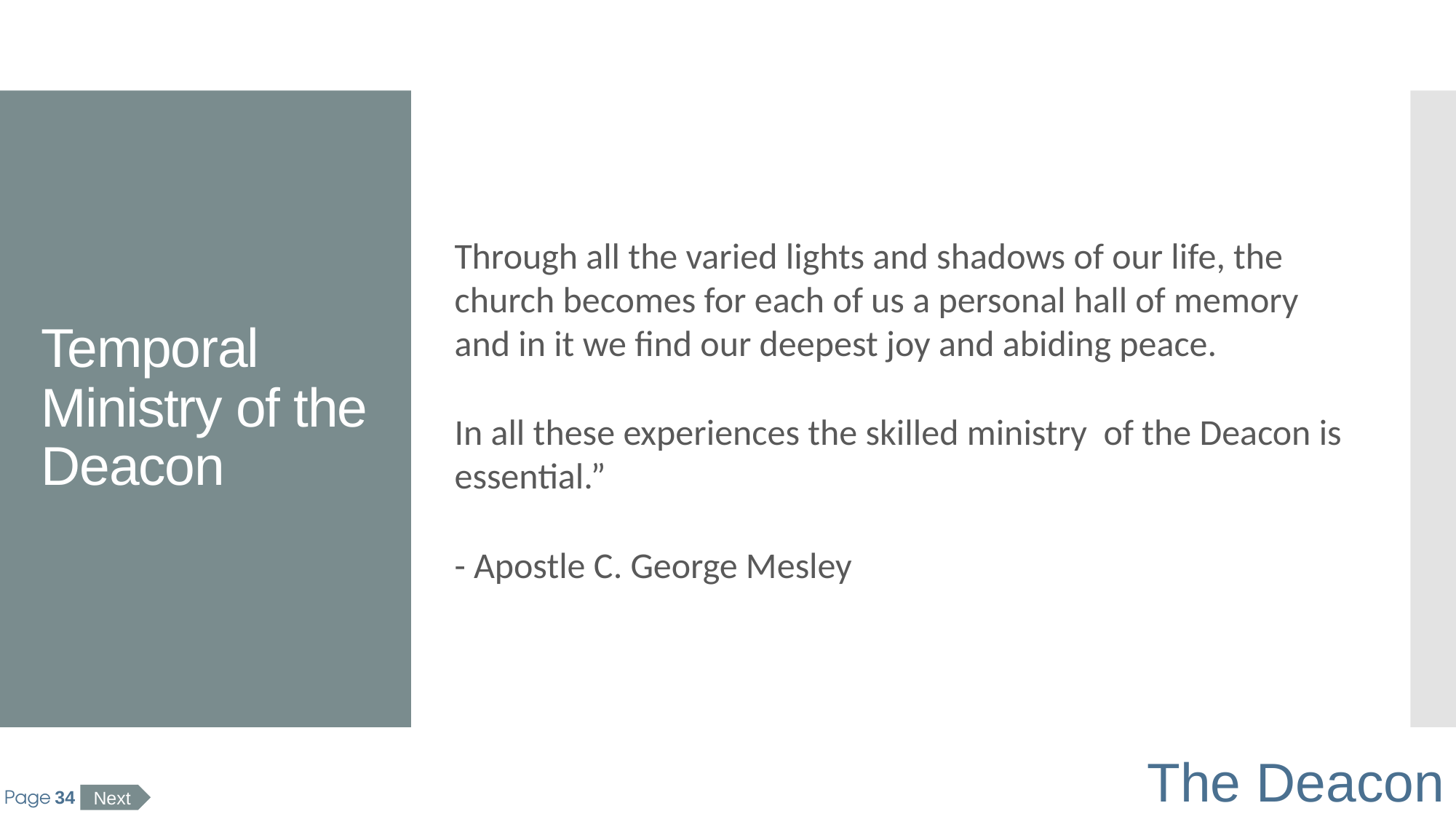

# Temporal Ministry of the Deacon
Through all the varied lights and shadows of our life, the church becomes for each of us a personal hall of memory and in it we find our deepest joy and abiding peace.
In all these experiences the skilled ministry  of the Deacon is essential.”
- Apostle C. George Mesley